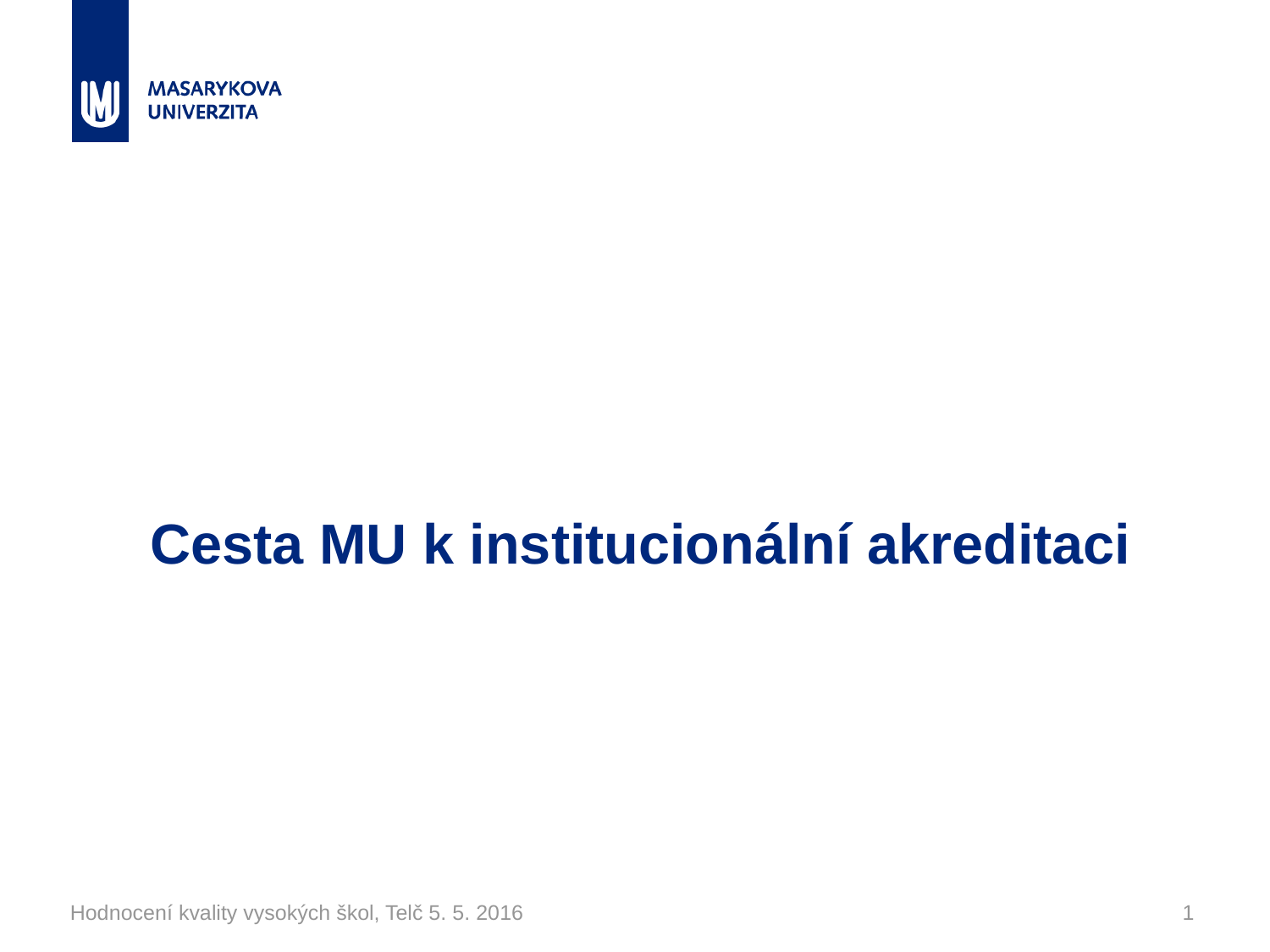

# Cesta MU k institucionální akreditaci
Hodnocení kvality vysokých škol, Telč 5. 5. 2016
1